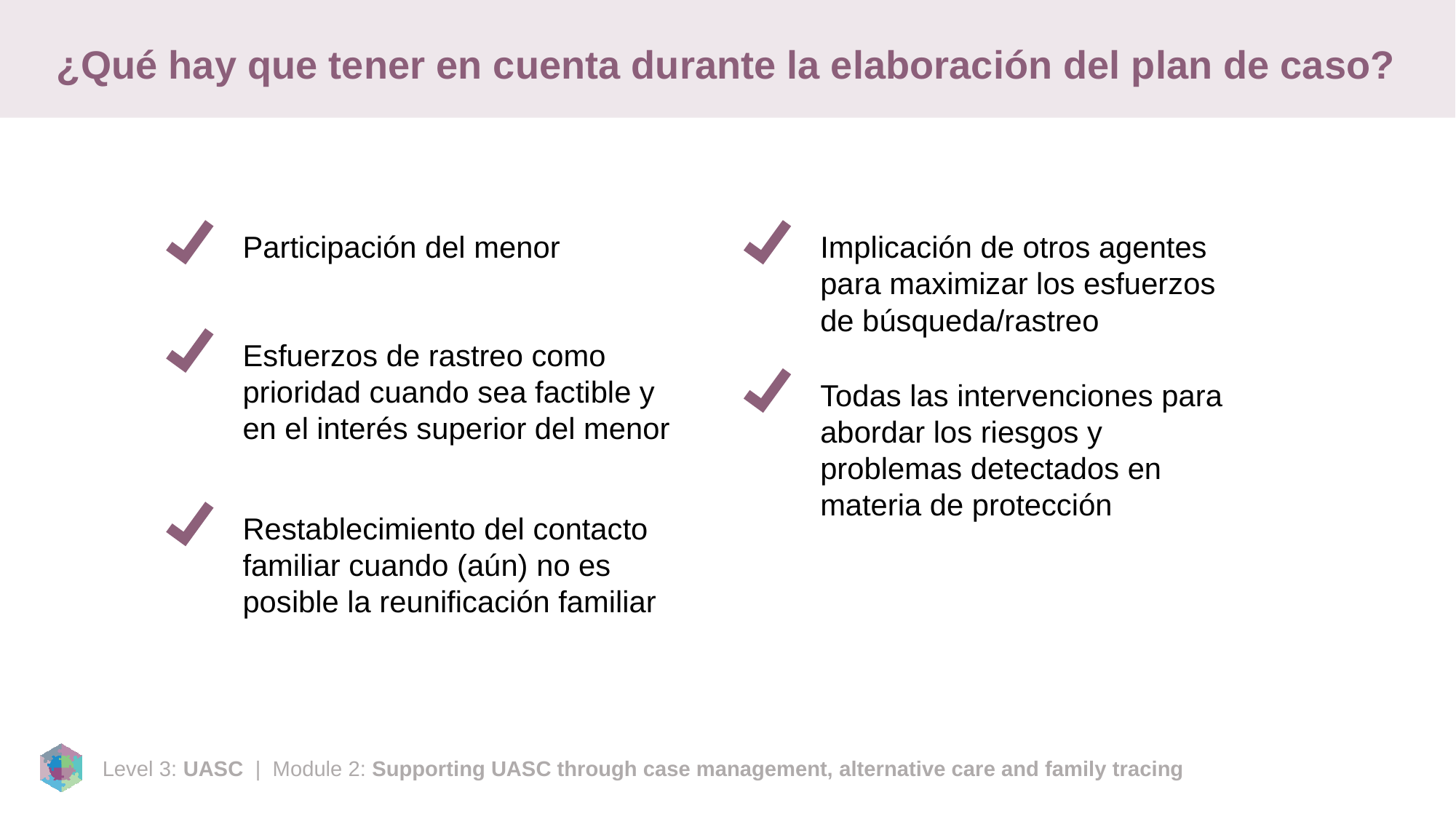

# ¿Qué hay que tener en cuenta durante la elaboración del plan de caso?
Participación del menor

Implicación de otros agentes para maximizar los esfuerzos de búsqueda/rastreo

Esfuerzos de rastreo como prioridad cuando sea factible y en el interés superior del menor

Todas las intervenciones para abordar los riesgos y problemas detectados en materia de protección

Restablecimiento del contacto familiar cuando (aún) no es posible la reunificación familiar